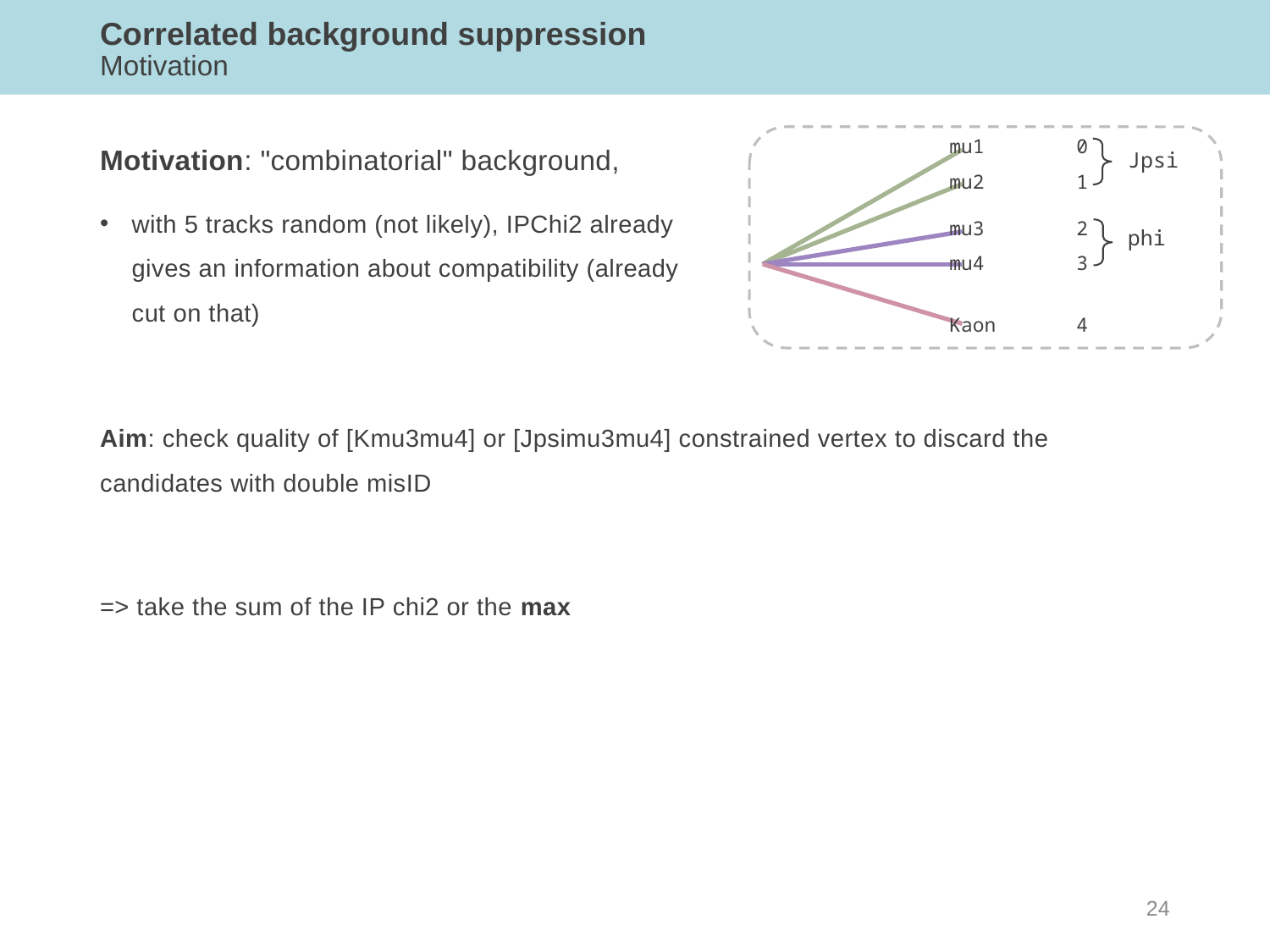

# Correlated background suppression Motivation
Motivation: "combinatorial" background,
with 5 tracks random (not likely), IPChi2 already gives an information about compatibility (already cut on that)

mu1	0

Jpsi
mu2	1
mu3	2
phi

mu4	3
Kaon	4
Aim: check quality of [Kmu3mu4] or [Jpsimu3mu4] constrained vertex to discard the candidates with double misID

=> take the sum of the IP chi2 or the max
24